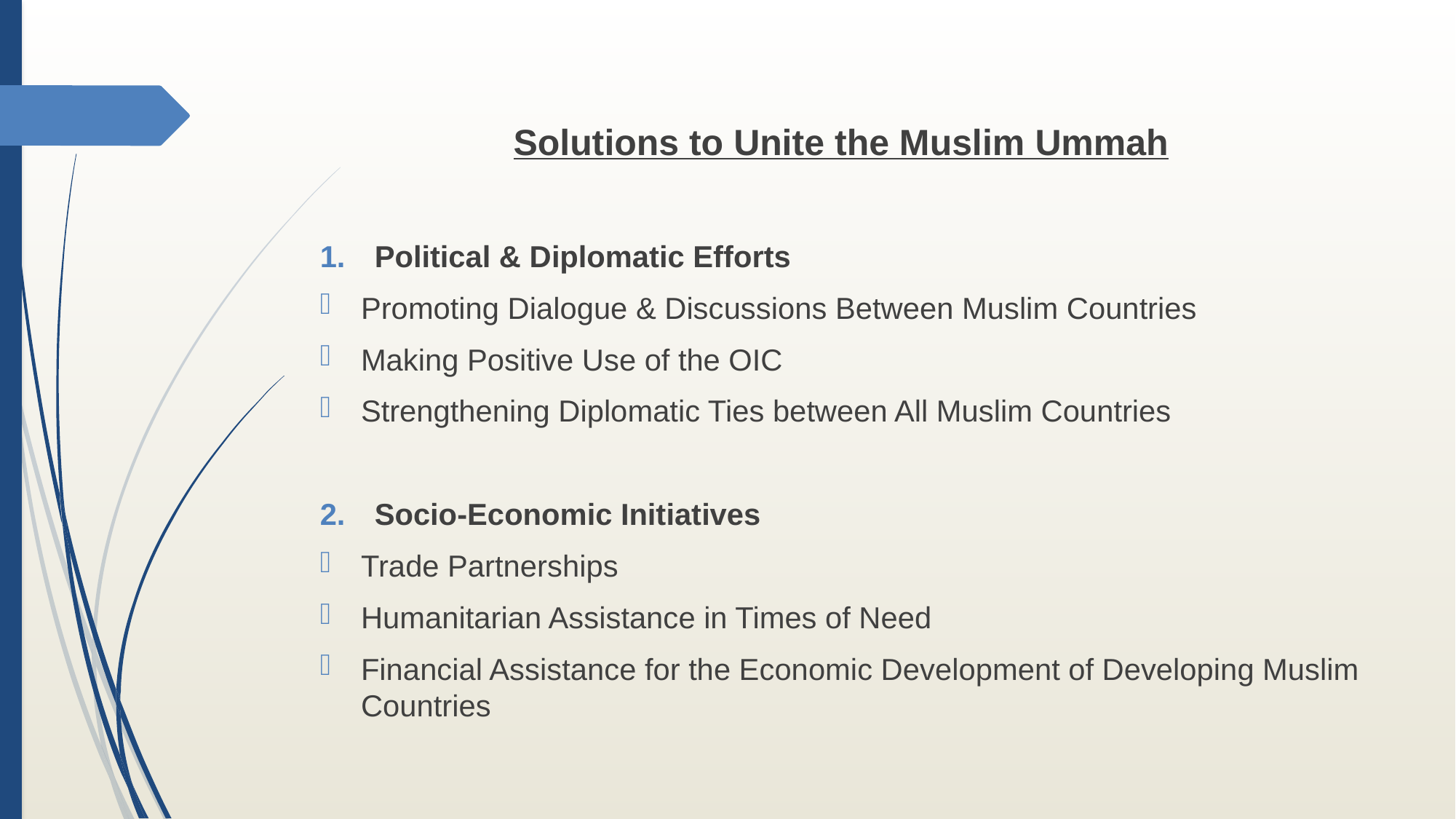

Solutions to Unite the Muslim Ummah

Political & Diplomatic Efforts
Promoting Dialogue & Discussions Between Muslim Countries
Making Positive Use of the OIC
Strengthening Diplomatic Ties between All Muslim Countries

Socio-Economic Initiatives
Trade Partnerships
Humanitarian Assistance in Times of Need
Financial Assistance for the Economic Development of Developing Muslim Countries